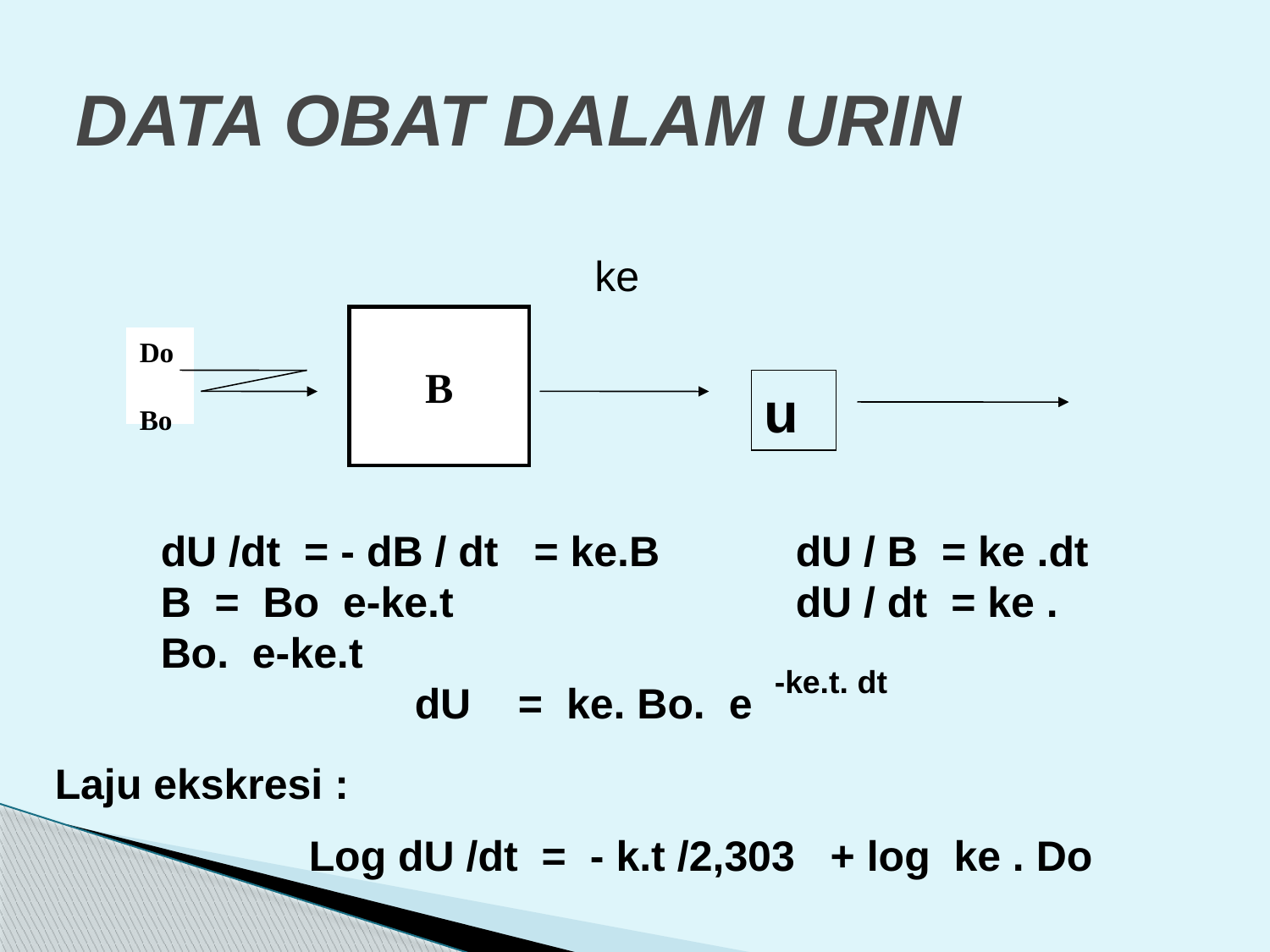

# DATA OBAT DALAM URIN
ke
B
Do

Bo

u

dU /dt  = - dB / dt   = ke.B		dU / B  = ke .dt
B  =  Bo  e-ke.t		     	dU / dt  = ke . Bo.  e-ke.t
		dU    =  ke. Bo.  e
-ke.t. dt

Laju ekskresi :
		Log dU /dt  =  - k.t /2,303   + log  ke . Do